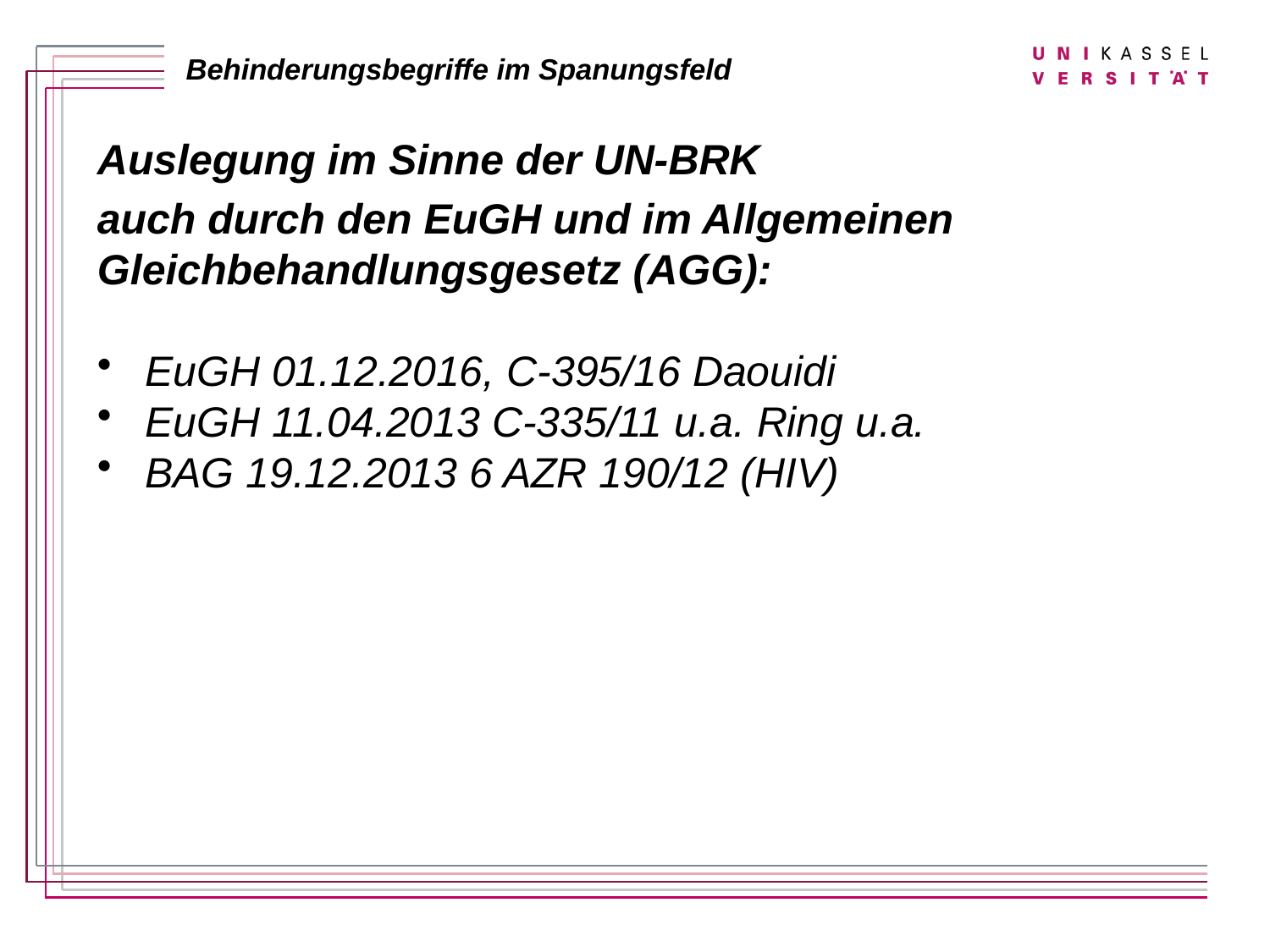

Auslegung im Sinne der UN-BRK
auch durch den EuGH und im Allgemeinen Gleichbehandlungsgesetz (AGG):

EuGH 01.12.2016, C-395/16 Daouidi
EuGH 11.04.2013 C-335/11 u.a. Ring u.a.
BAG 19.12.2013 6 AZR 190/12 (HIV)